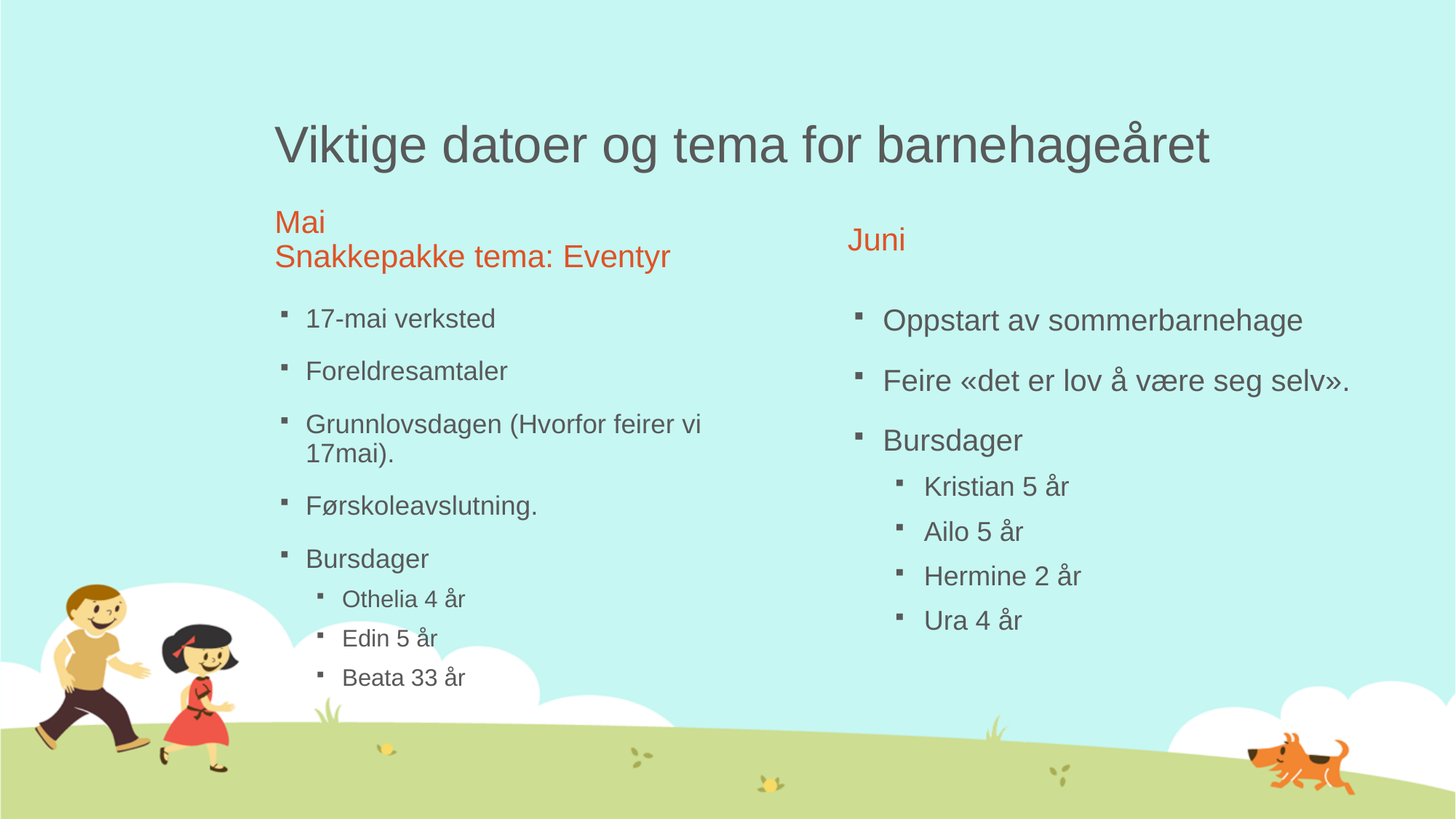

# Viktige datoer og tema for barnehageåret
Mai
Snakkepakke tema: Eventyr
Juni
17-mai verksted
Foreldresamtaler
Grunnlovsdagen (Hvorfor feirer vi 17mai).
Førskoleavslutning.
Bursdager
Othelia 4 år
Edin 5 år
Beata 33 år
Oppstart av sommerbarnehage
Feire «det er lov å være seg selv».
Bursdager
Kristian 5 år
Ailo 5 år
Hermine 2 år
Ura 4 år